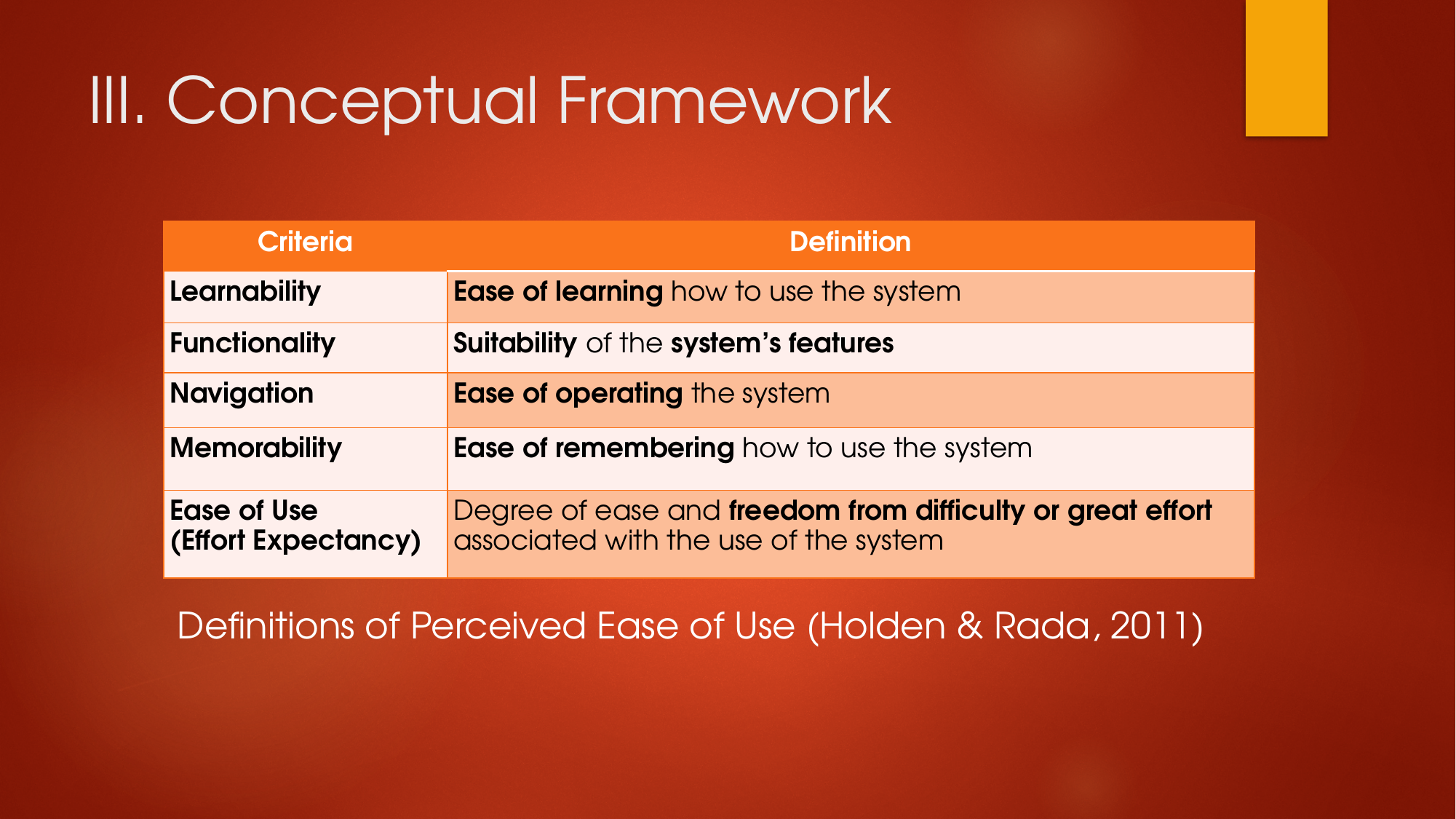

# III. Conceptual Framework
| Criteria | Definition |
| --- | --- |
| Learnability | Ease of learning how to use the system |
| Functionality | Suitability of the system’s features |
| Navigation | Ease of operating the system |
| Memorability | Ease of remembering how to use the system |
| Ease of Use (Effort Expectancy) | Degree of ease and freedom from difficulty or great effort associated with the use of the system |
Definitions of Perceived Ease of Use (Holden & Rada, 2011)